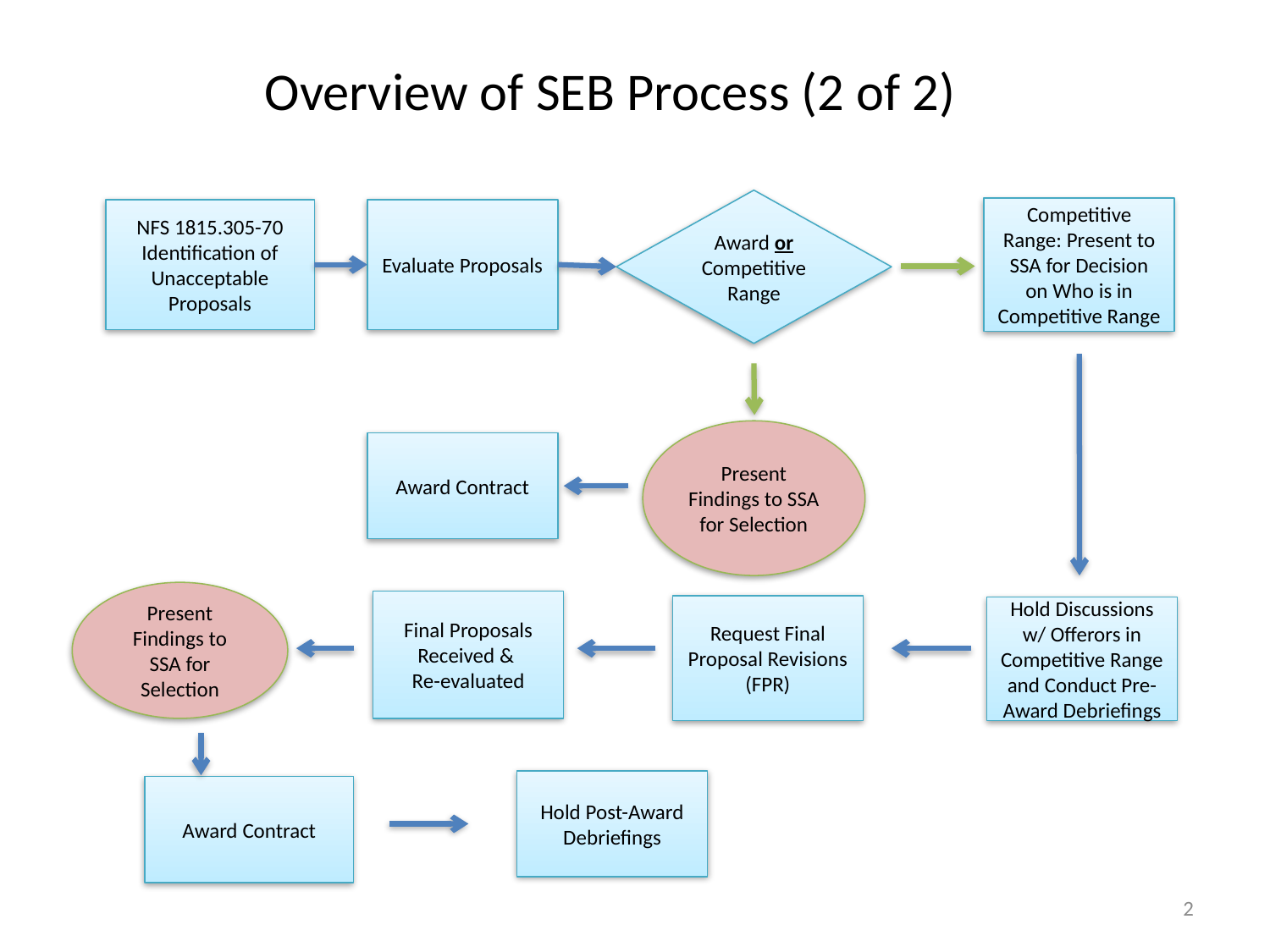

# Overview of SEB Process (2 of 2)
Award or Competitive Range
Competitive Range: Present to SSA for Decision on Who is in Competitive Range
NFS 1815.305-70
Identification of Unacceptable Proposals
Evaluate Proposals
Present Findings to SSA for Selection
Award Contract
Present Findings to SSA for Selection
Final Proposals Received &
Re-evaluated
Request Final Proposal Revisions (FPR)
Hold Discussions w/ Offerors in Competitive Range and Conduct Pre-Award Debriefings
Hold Post-Award Debriefings
Award Contract
2